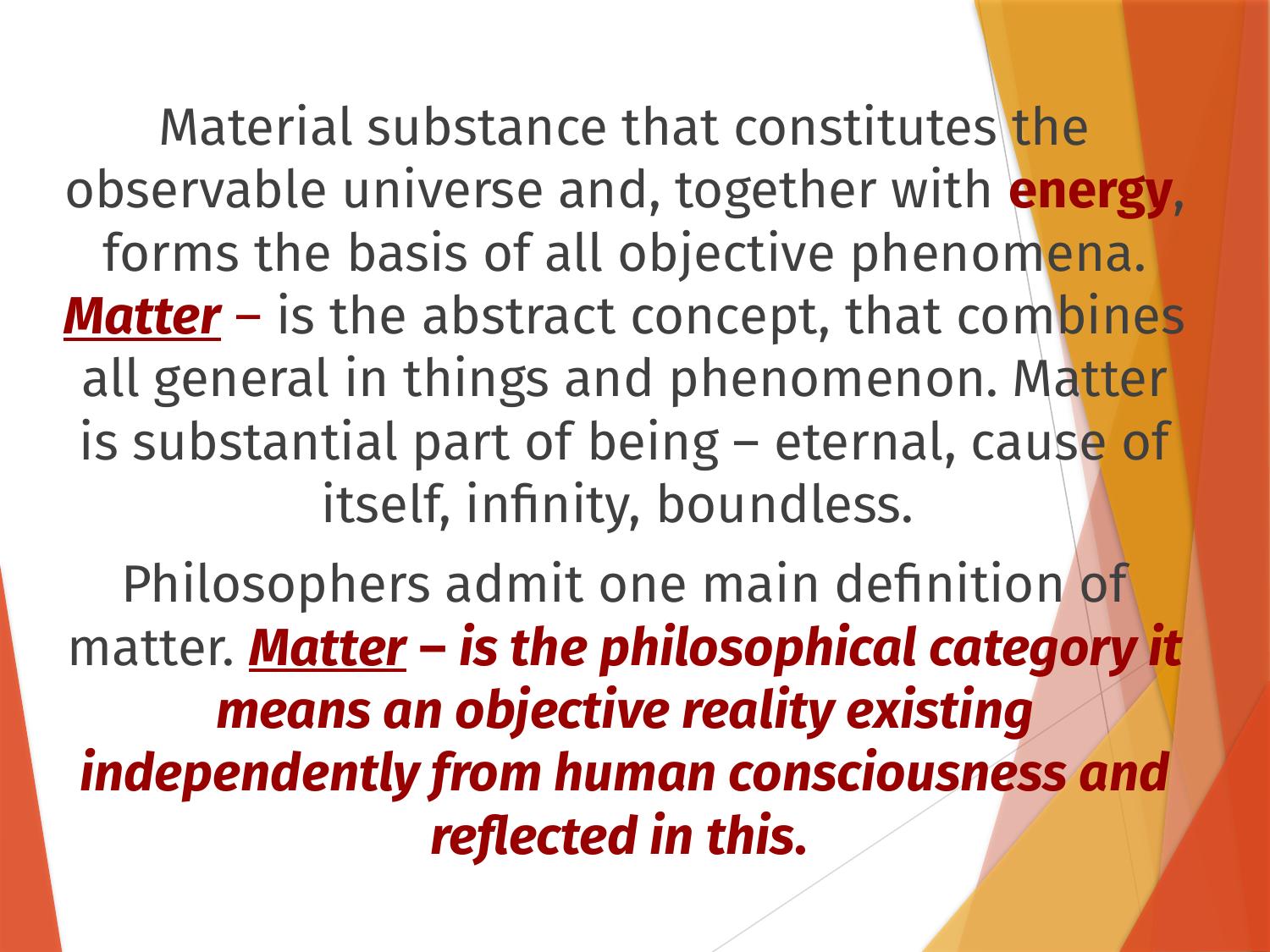

Material substance that constitutes the observable universe and, together with energy, forms the basis of all objective phenomena. Matter – is the abstract concept, that combines all general in things and phenomenon. Matter is substantial part of being – eternal, cause of itself, infinity, boundless.
Philosophers admit one main definition of matter. Matter – is the philosophical category it means an objective reality existing independently from human consciousness and reflected in this.